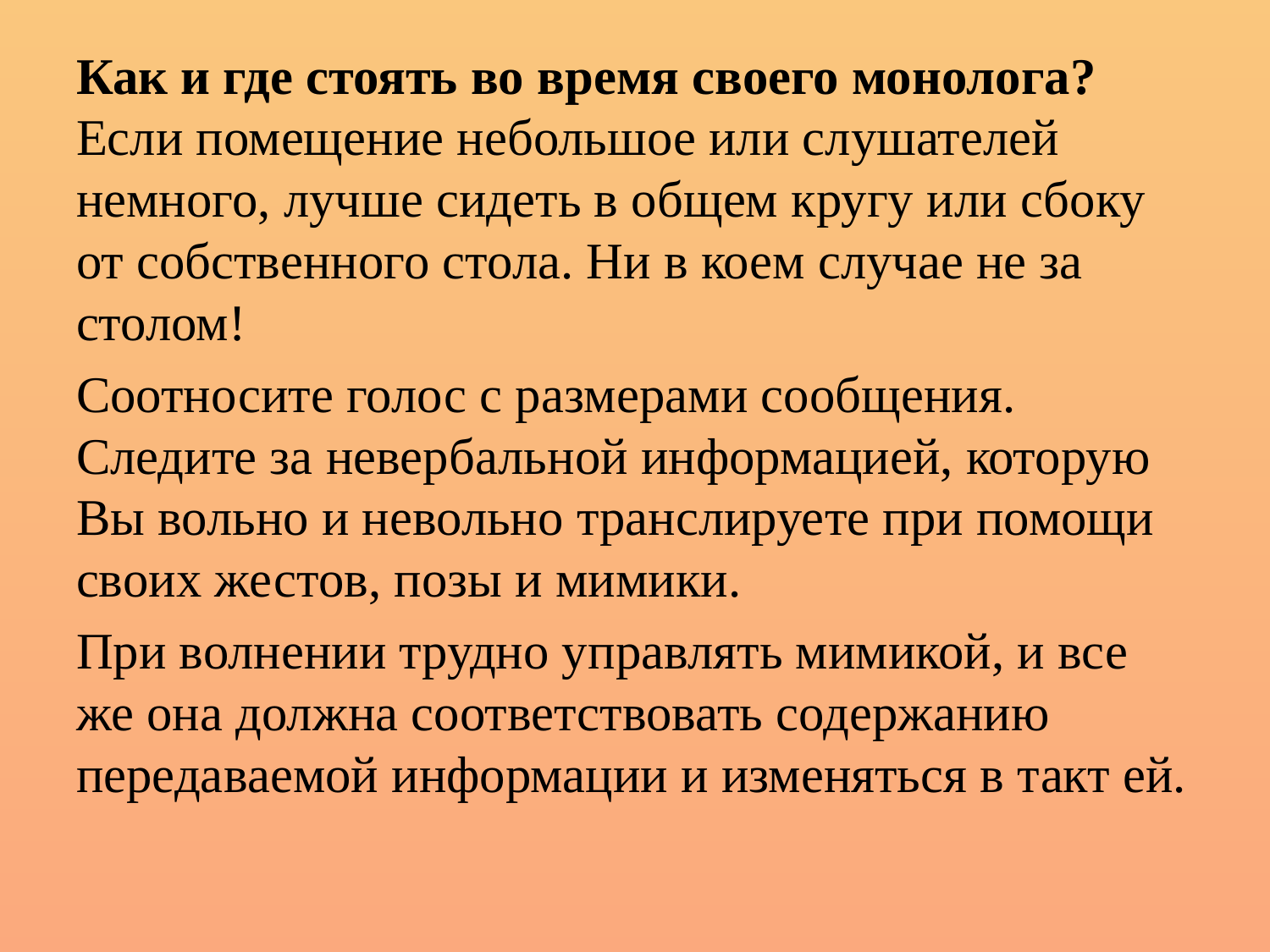

Как и где стоять во время своего монолога? Если помещение небольшое или слушателей немного, лучше сидеть в общем кругу или сбоку от собственного стола. Ни в коем случае не за столом!
Соотносите голос с размерами сообщения. Следите за невербальной информацией, которую Вы вольно и невольно транслируете при помощи своих жестов, позы и мимики.
При волнении трудно управлять мимикой, и все же она должна соответствовать содержанию передаваемой информации и изменяться в такт ей.